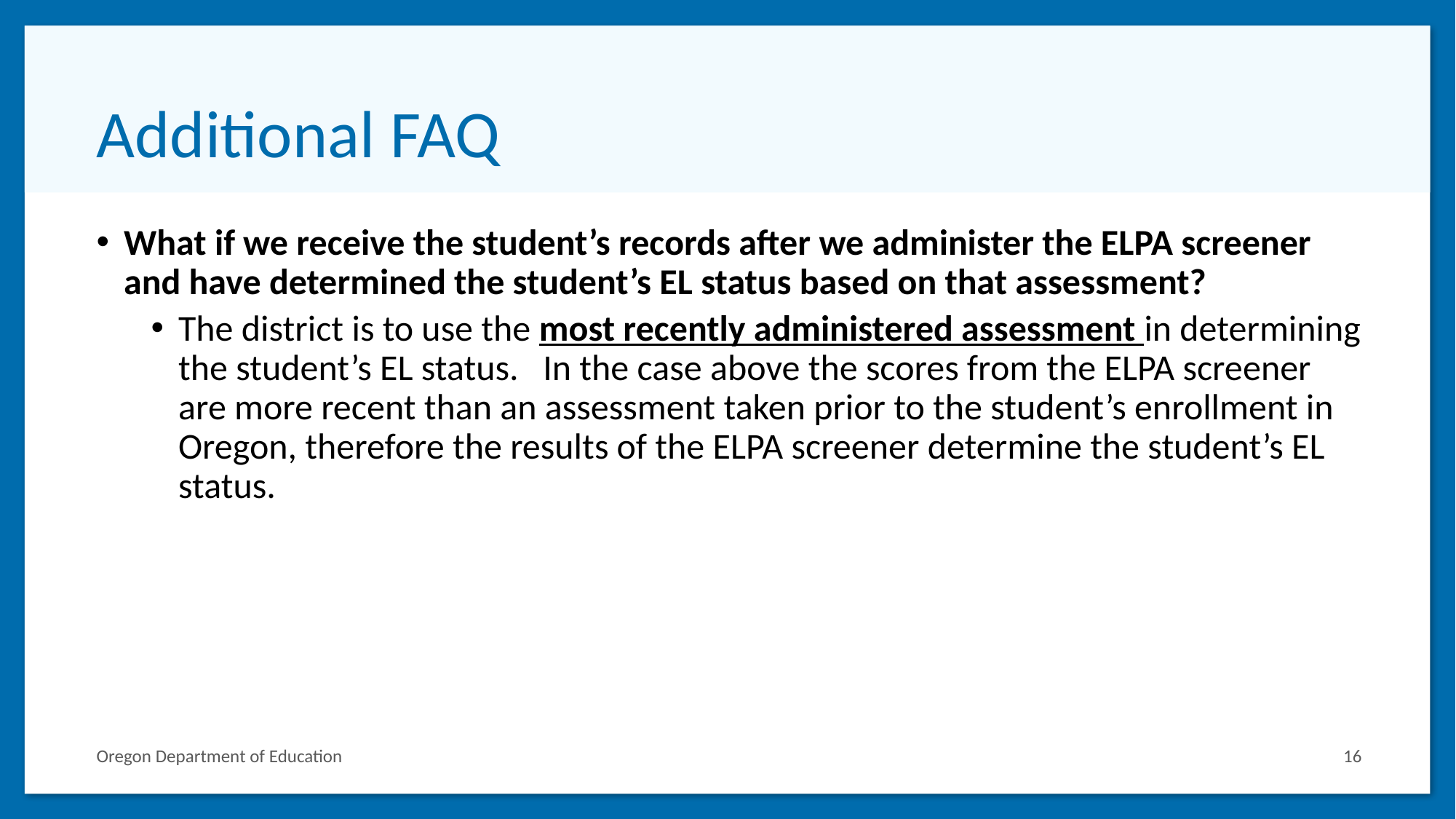

# Additional FAQ
What if we receive the student’s records after we administer the ELPA screener and have determined the student’s EL status based on that assessment?
The district is to use the most recently administered assessment in determining the student’s EL status.   In the case above the scores from the ELPA screener are more recent than an assessment taken prior to the student’s enrollment in Oregon, therefore the results of the ELPA screener determine the student’s EL status.

Oregon Department of Education
16